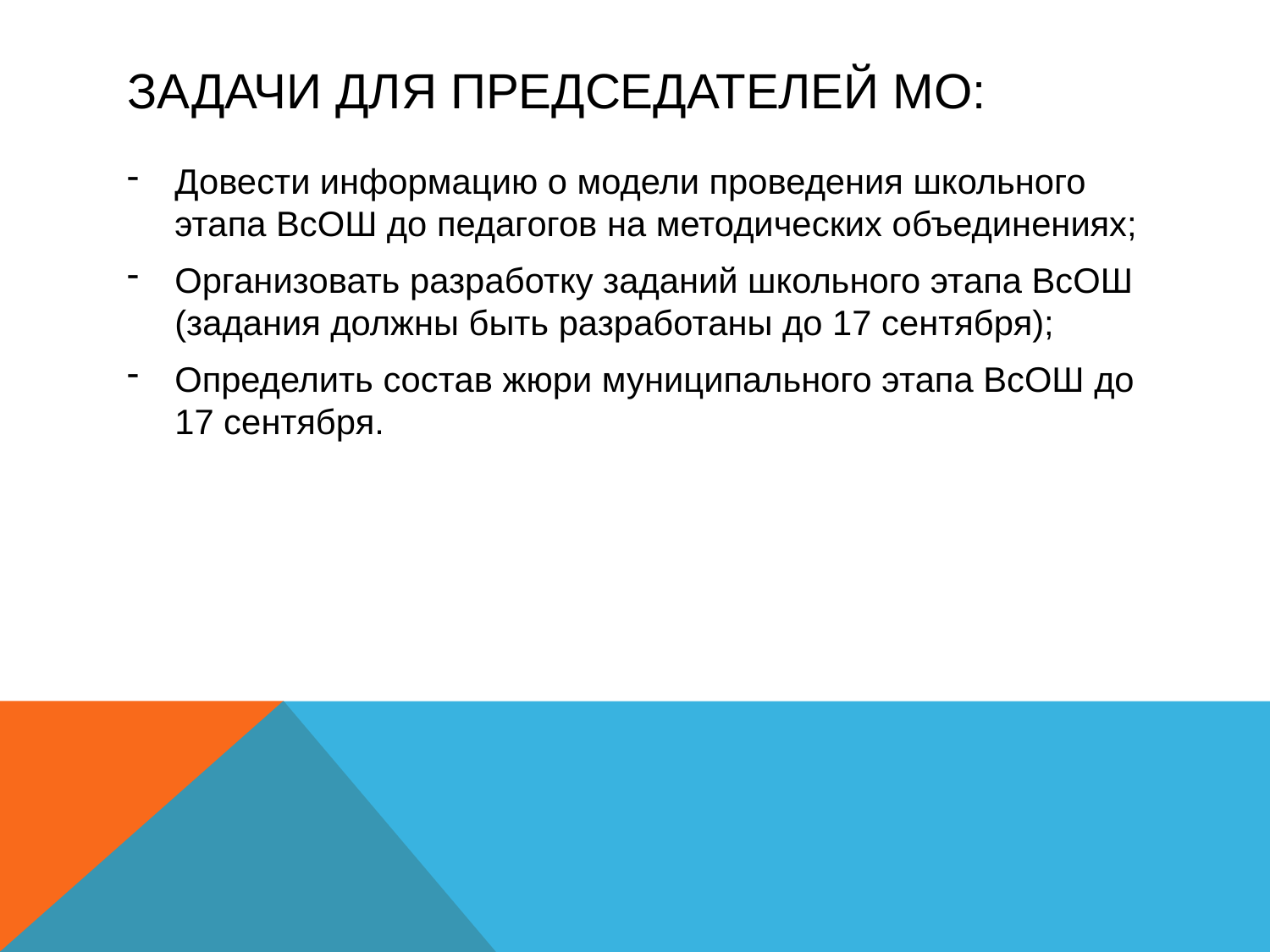

# Задачи для председателей МО:
Довести информацию о модели проведения школьного этапа ВсОШ до педагогов на методических объединениях;
Организовать разработку заданий школьного этапа ВсОШ (задания должны быть разработаны до 17 сентября);
Определить состав жюри муниципального этапа ВсОШ до 17 сентября.